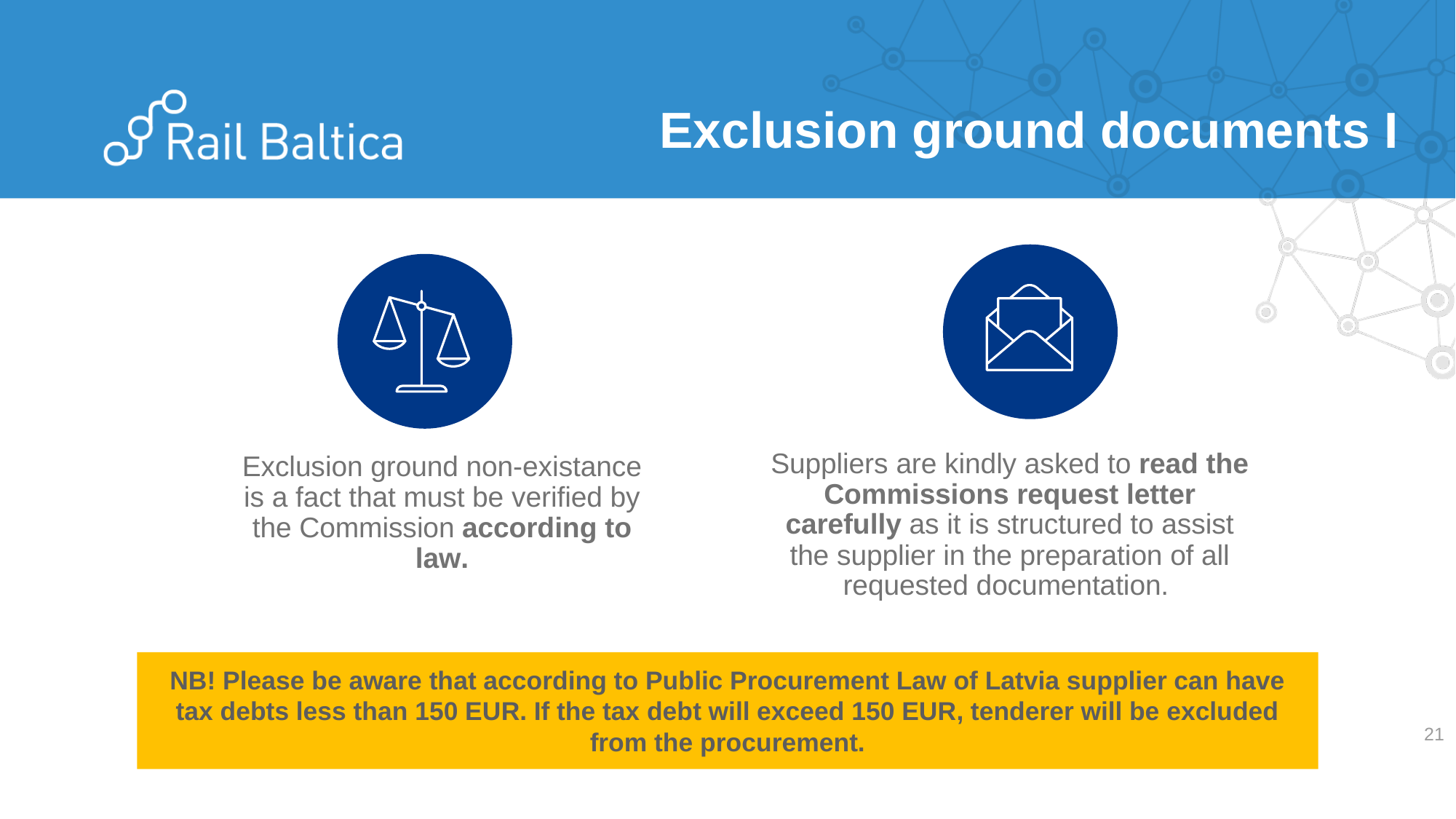

Exclusion ground documents I

Suppliers are kindly asked to read the Commissions request letter carefully as it is structured to assist the supplier in the preparation of all requested documentation.

Exclusion ground non-existance is a fact that must be verified by the Commission according to law.

NB! Please be aware that according to Public Procurement Law of Latvia supplier can have tax debts less than 150 EUR. If the tax debt will exceed 150 EUR, tenderer will be excluded from the procurement.

21